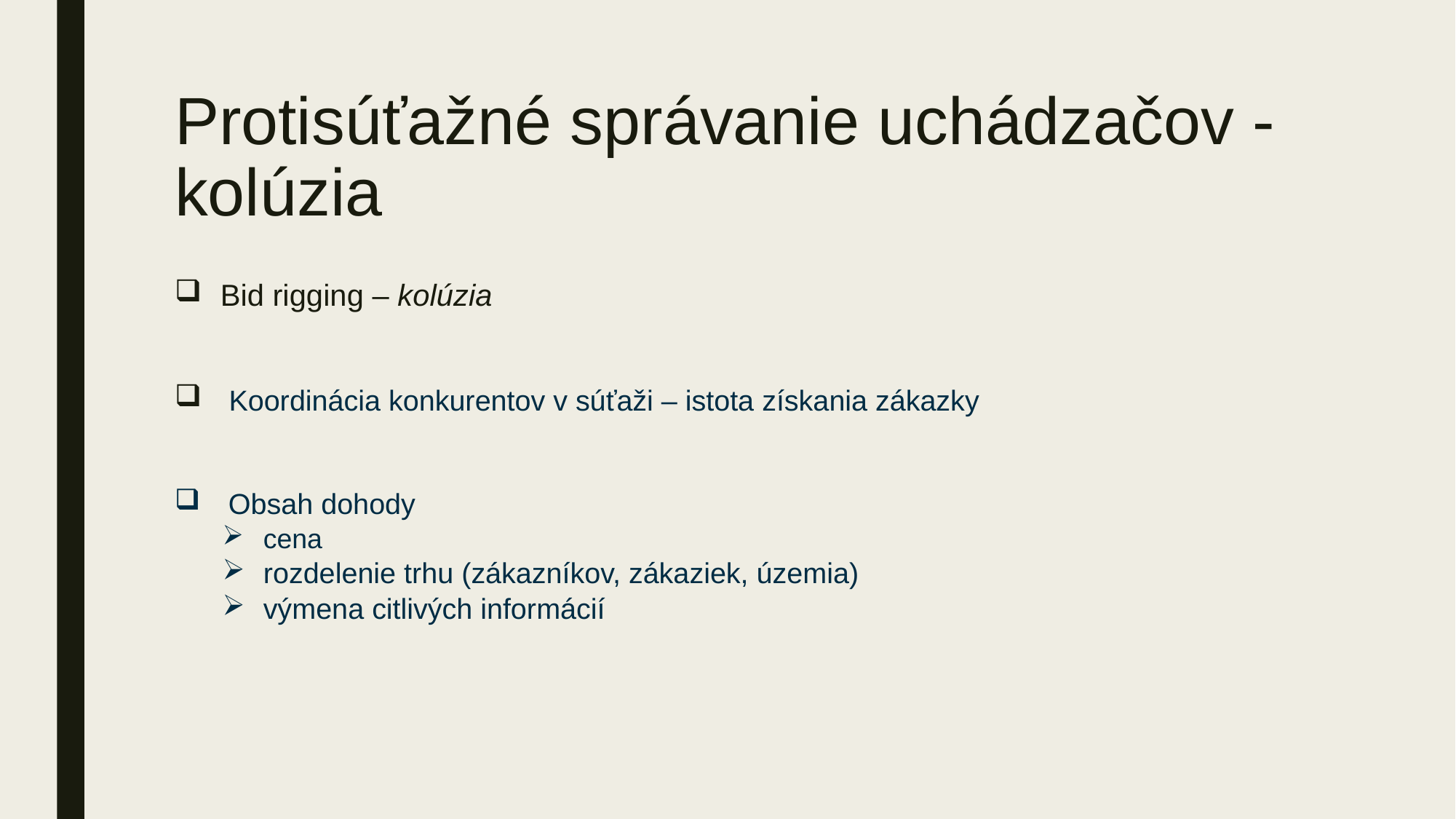

# Protisúťažné správanie uchádzačov - kolúzia
Bid rigging – kolúzia

 Koordinácia konkurentov v súťaži – istota získania zákazky

 Obsah dohody
cena
rozdelenie trhu (zákazníkov, zákaziek, územia)
výmena citlivých informácií